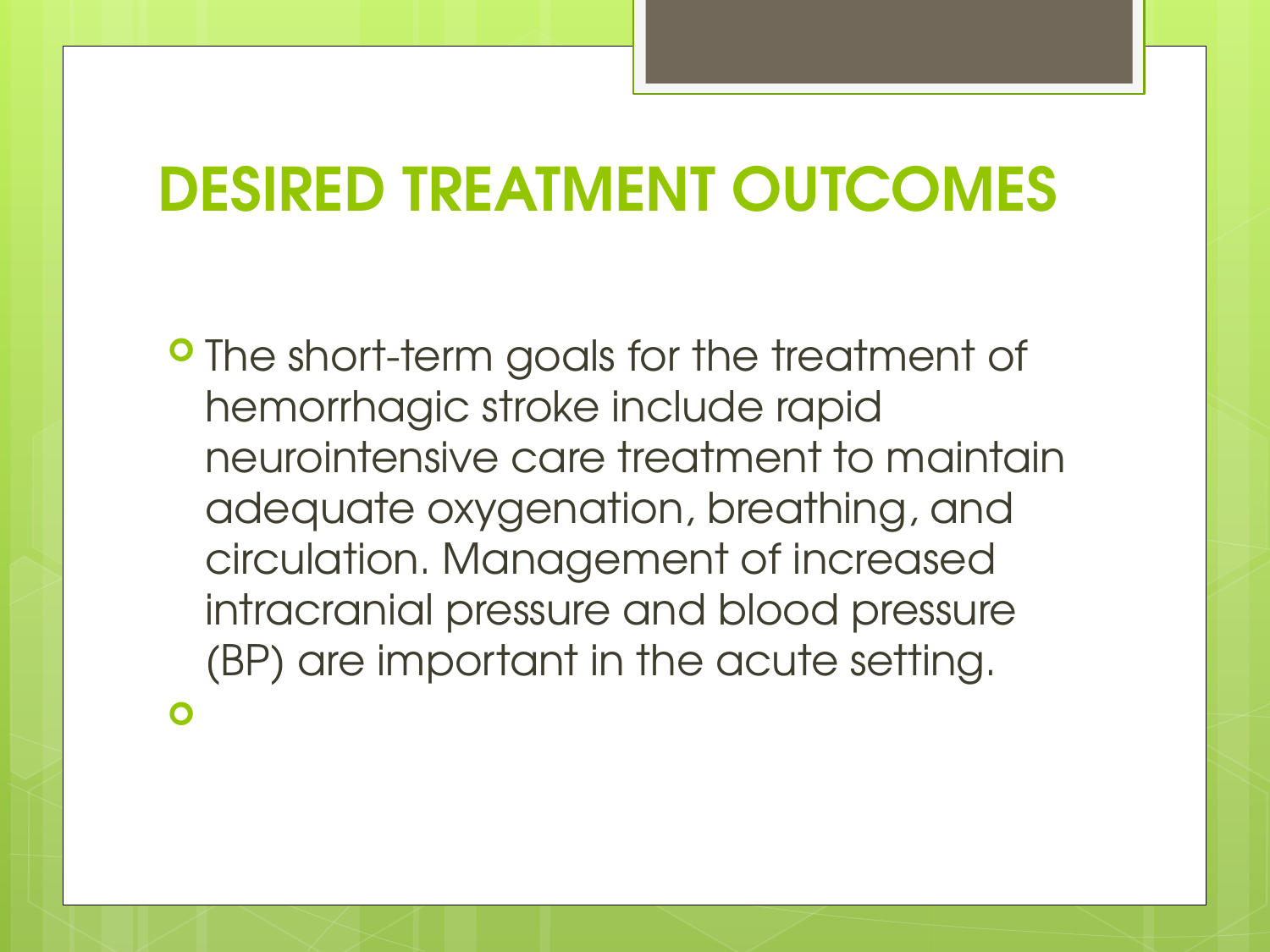

# DESIRED TREATMENT OUTCOMES
The short-term goals for the treatment of hemorrhagic stroke include rapid neurointensive care treatment to maintain adequate oxygenation, breathing, and circulation. Management of increased intracranial pressure and blood pressure (BP) are important in the acute setting.